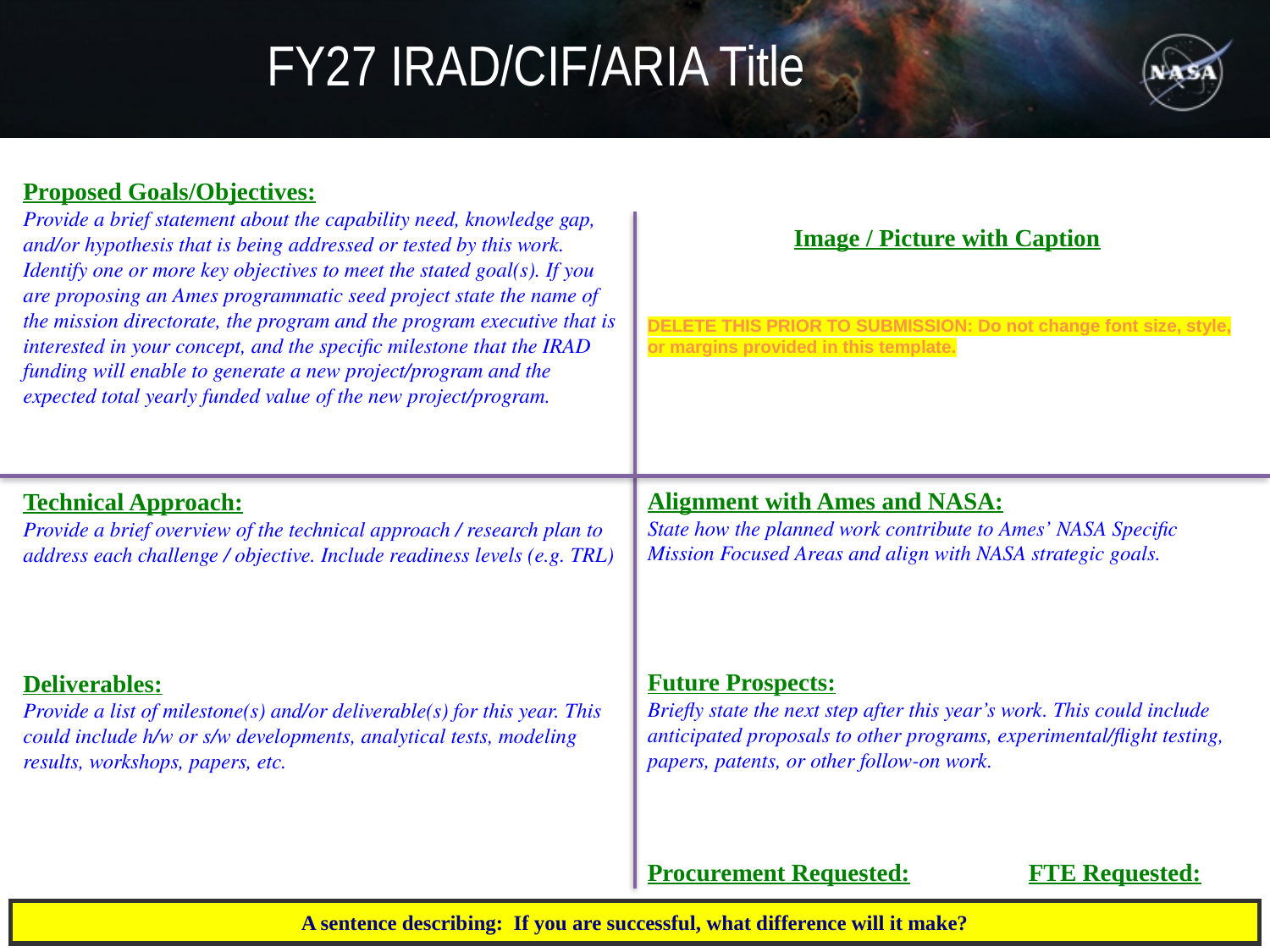

FY27 IRAD/CIF/ARIA Title

Image / Picture with Caption

DELETE THIS PRIOR TO SUBMISSION: Do not change font size, style, or margins provided in this template.

Proposed Goals/Objectives:
Provide a brief statement about the capability need, knowledge gap, and/or hypothesis that is being addressed or tested by this work. Identify one or more key objectives to meet the stated goal(s). If you are proposing an Ames programmatic seed project state the name of the mission directorate, the program and the program executive that is interested in your concept, and the specific milestone that the IRAD funding will enable to generate a new project/program and the expected total yearly funded value of the new project/program.
Alignment with Ames and NASA:
State how the planned work contribute to Ames’ NASA Specific Mission Focused Areas and align with NASA strategic goals.

Future Prospects:
Briefly state the next step after this year’s work. This could include anticipated proposals to other programs, experimental/flight testing, papers, patents, or other follow-on work.

Procurement Requested: 	FTE Requested:

Technical Approach:
Provide a brief overview of the technical approach / research plan to address each challenge / objective. Include readiness levels (e.g. TRL)

Deliverables:
Provide a list of milestone(s) and/or deliverable(s) for this year. This could include h/w or s/w developments, analytical tests, modeling results, workshops, papers, etc.

A sentence describing:  If you are successful, what difference will it make?